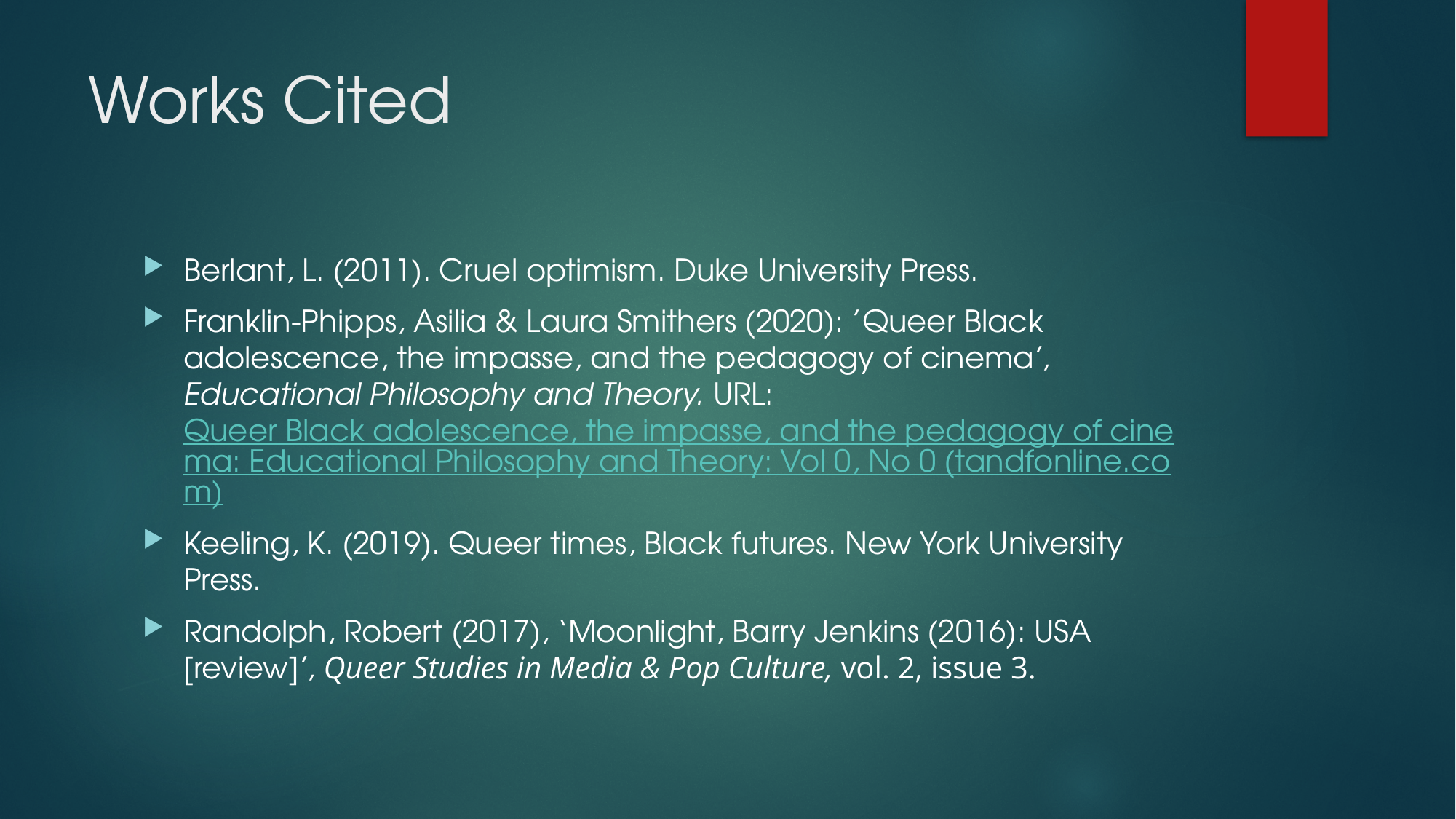

# Works Cited
Berlant, L. (2011). Cruel optimism. Duke University Press.
Franklin-Phipps, Asilia & Laura Smithers (2020): ’Queer Black adolescence, the impasse, and the pedagogy of cinema’, Educational Philosophy and Theory. URL: Queer Black adolescence, the impasse, and the pedagogy of cinema: Educational Philosophy and Theory: Vol 0, No 0 (tandfonline.com)
Keeling, K. (2019). Queer times, Black futures. New York University Press.
Randolph, Robert (2017), ‘Moonlight, Barry Jenkins (2016): USA [review]’, Queer Studies in Media & Pop Culture, vol. 2, issue 3.